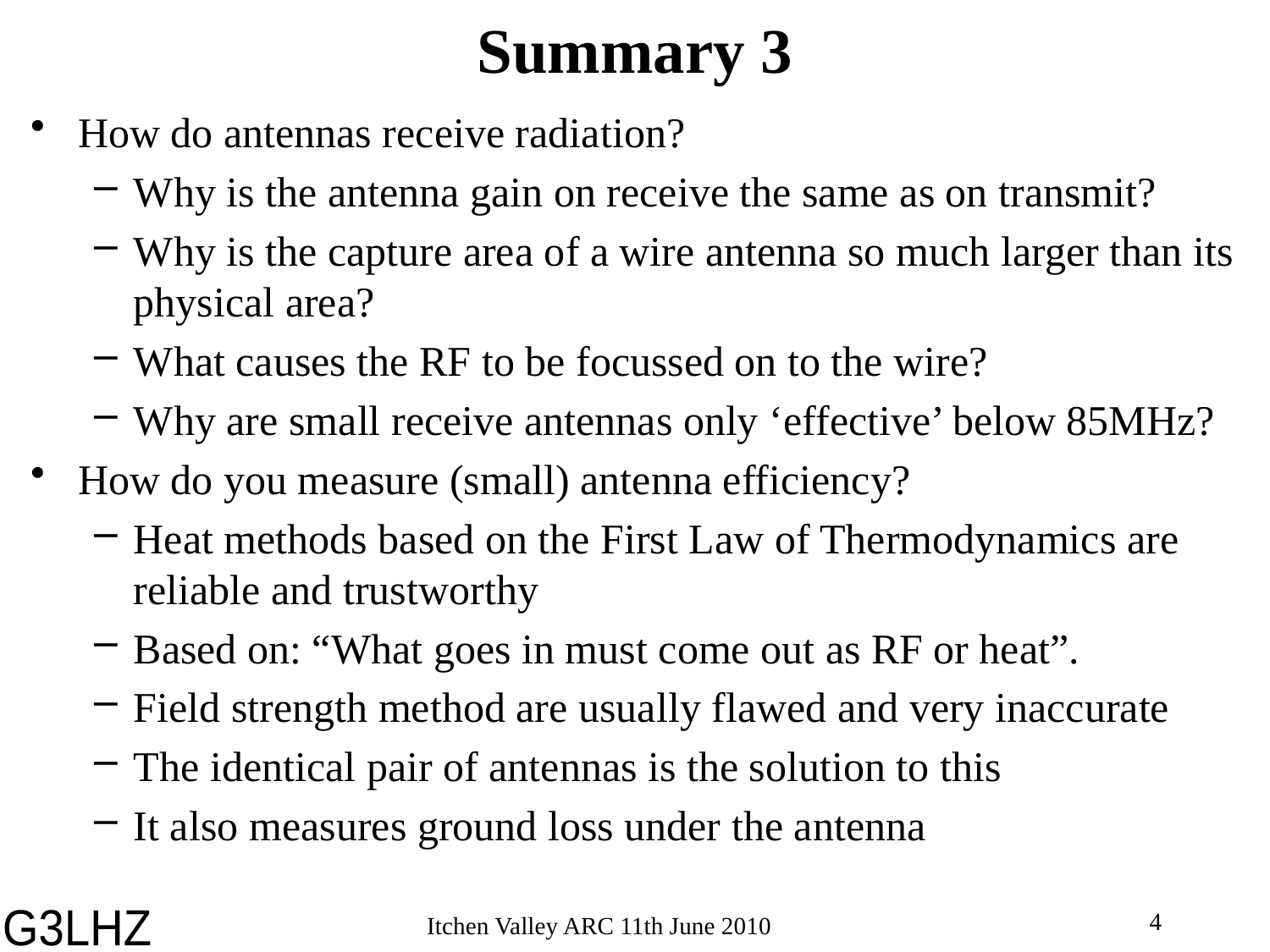

# Summary 3
How do antennas receive radiation?
Why is the antenna gain on receive the same as on transmit?
Why is the capture area of a wire antenna so much larger than its physical area?
What causes the RF to be focussed on to the wire?
Why are small receive antennas only ‘effective’ below 85MHz?
How do you measure (small) antenna efficiency?
Heat methods based on the First Law of Thermodynamics are reliable and trustworthy
Based on: “What goes in must come out as RF or heat”.
Field strength method are usually flawed and very inaccurate
The identical pair of antennas is the solution to this
It also measures ground loss under the antenna
4
Itchen Valley ARC 11th June 2010